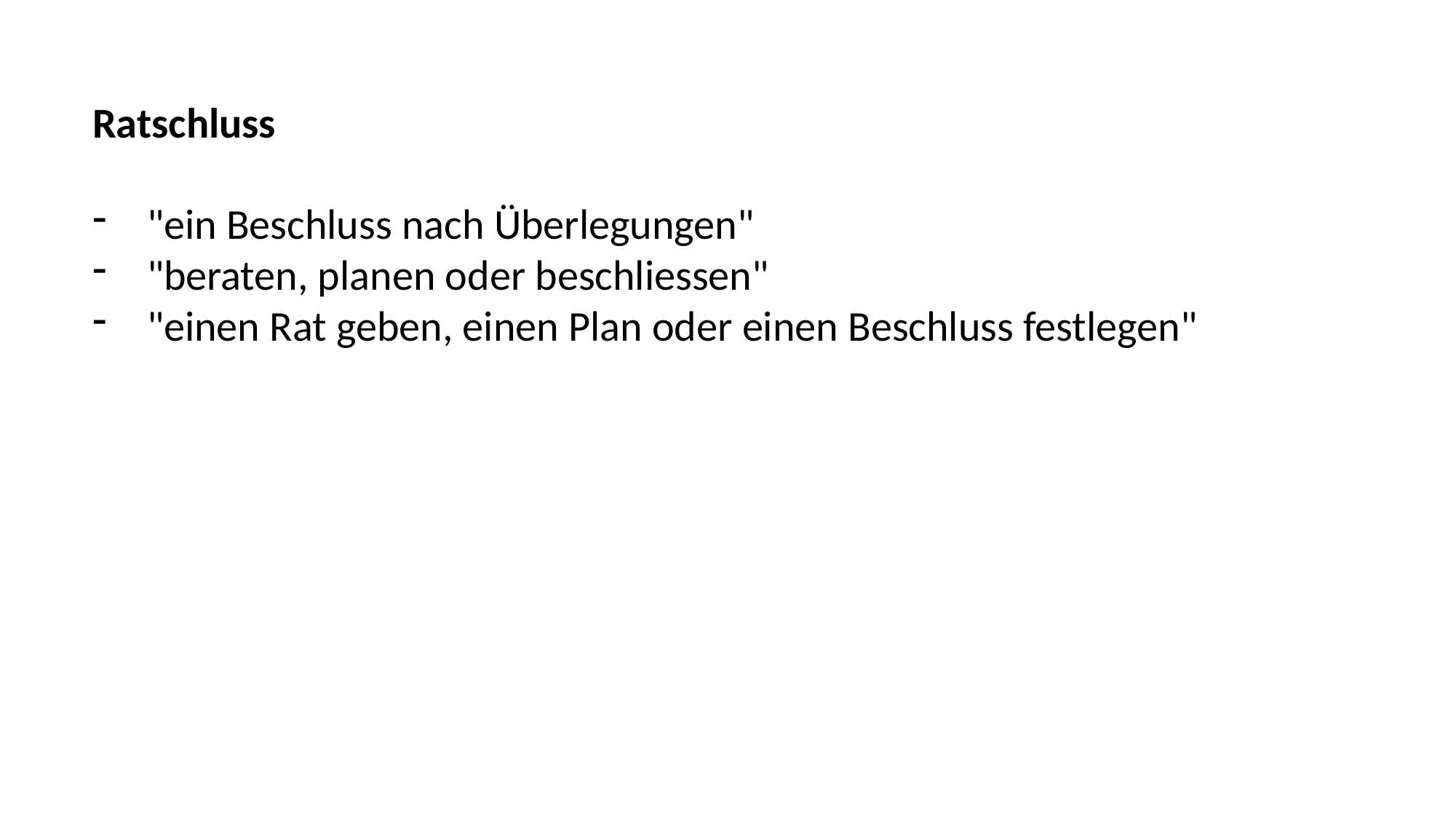

Ratschluss

"ein Beschluss nach Überlegungen"
"beraten, planen oder beschliessen"
"einen Rat geben, einen Plan oder einen Beschluss festlegen"